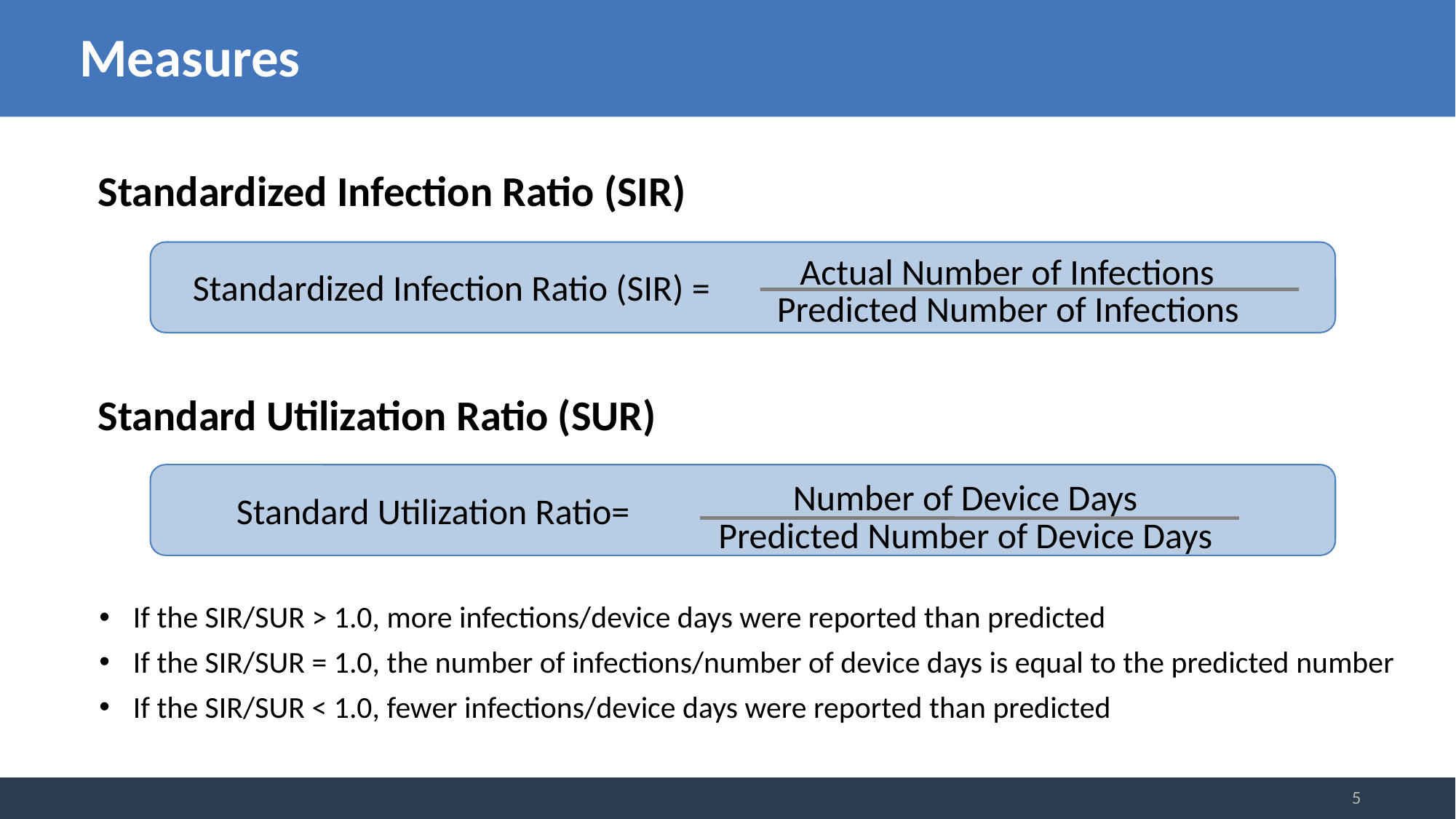

Measures
Standardized Infection Ratio (SIR)

Actual Number of Infections
Standardized Infection Ratio (SIR) =
Predicted Number of Infections

Standard Utilization Ratio (SUR)

Number of Device Days
Standard Utilization Ratio=
Predicted Number of Device Days

If the SIR/SUR > 1.0, more infections/device days were reported than predicted
If the SIR/SUR = 1.0, the number of infections/number of device days is equal to the predicted number
If the SIR/SUR < 1.0, fewer infections/device days were reported than predicted
5